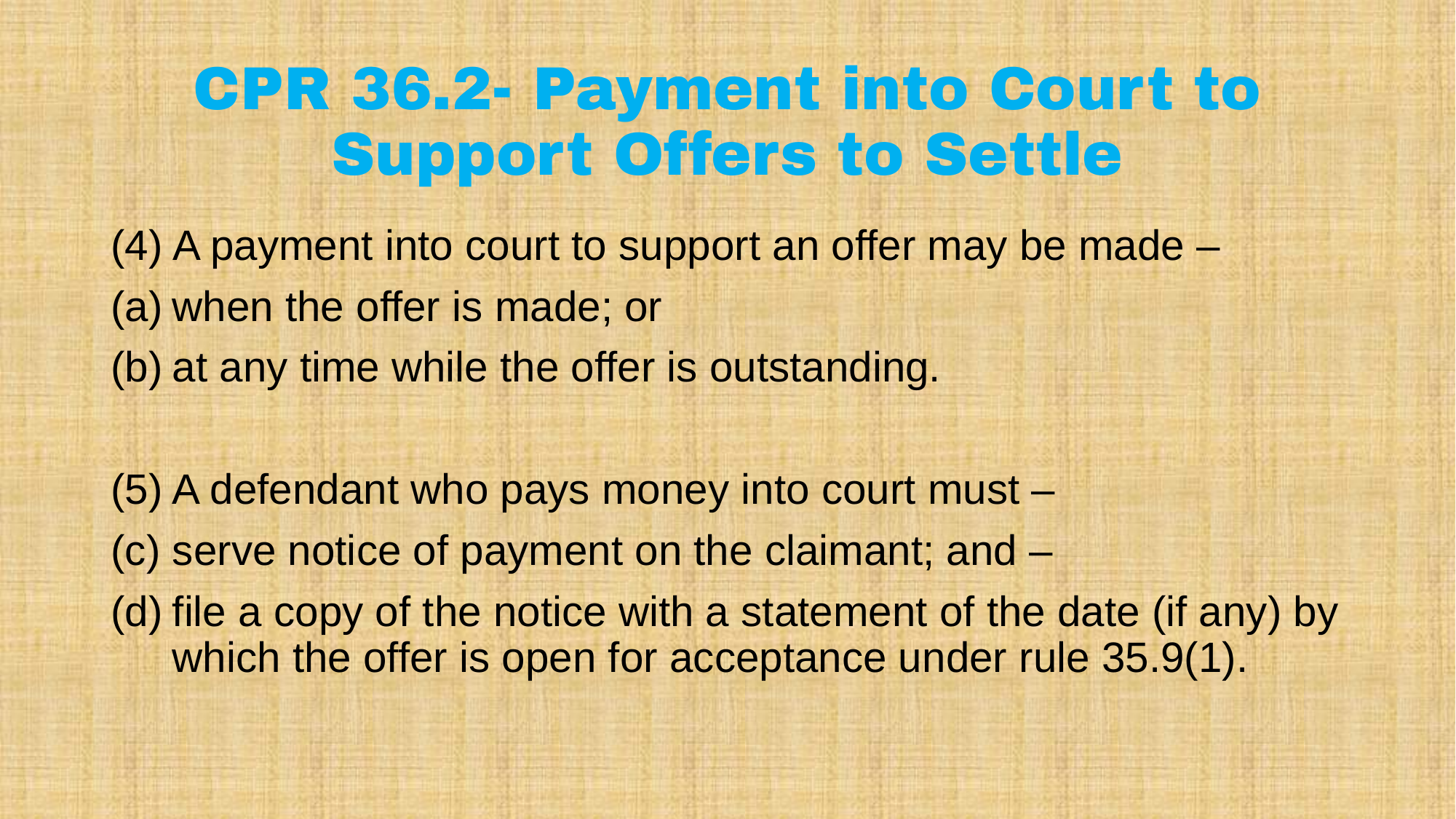

# CPR 36.2- Payment into Court to Support Offers to Settle
(4) A payment into court to support an offer may be made –
when the offer is made; or
at any time while the offer is outstanding.

(5) A defendant who pays money into court must –
serve notice of payment on the claimant; and –
file a copy of the notice with a statement of the date (if any) by which the offer is open for acceptance under rule 35.9(1).